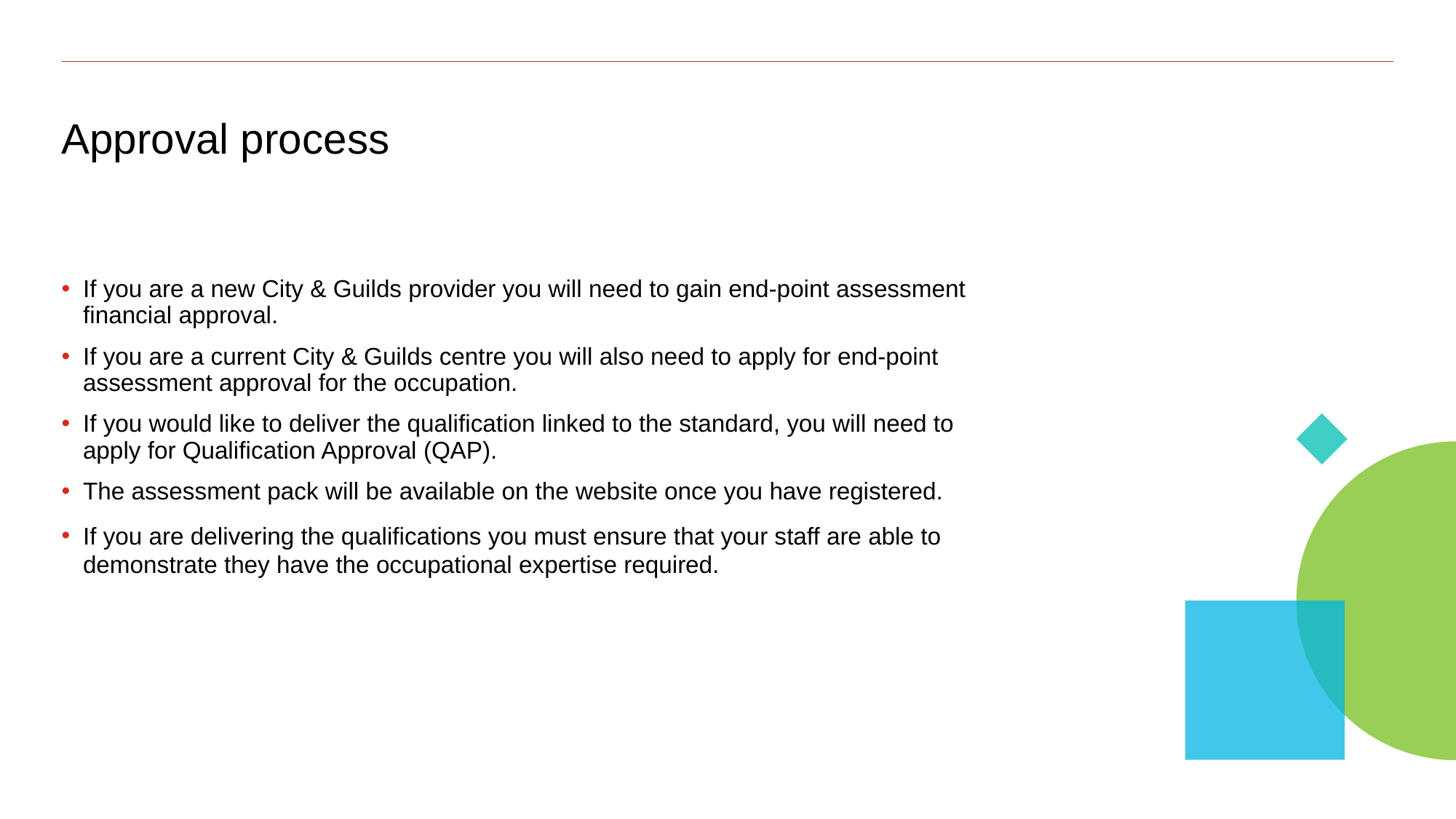

# Approval process
If you are a new City & Guilds provider you will need to gain end-point assessment financial approval.
If you are a current City & Guilds centre you will also need to apply for end-point assessment approval for the occupation.
If you would like to deliver the qualification linked to the standard, you will need to apply for Qualification Approval (QAP).
The assessment pack will be available on the website once you have registered.
If you are delivering the qualifications you must ensure that your staff are able to demonstrate they have the occupational expertise required.